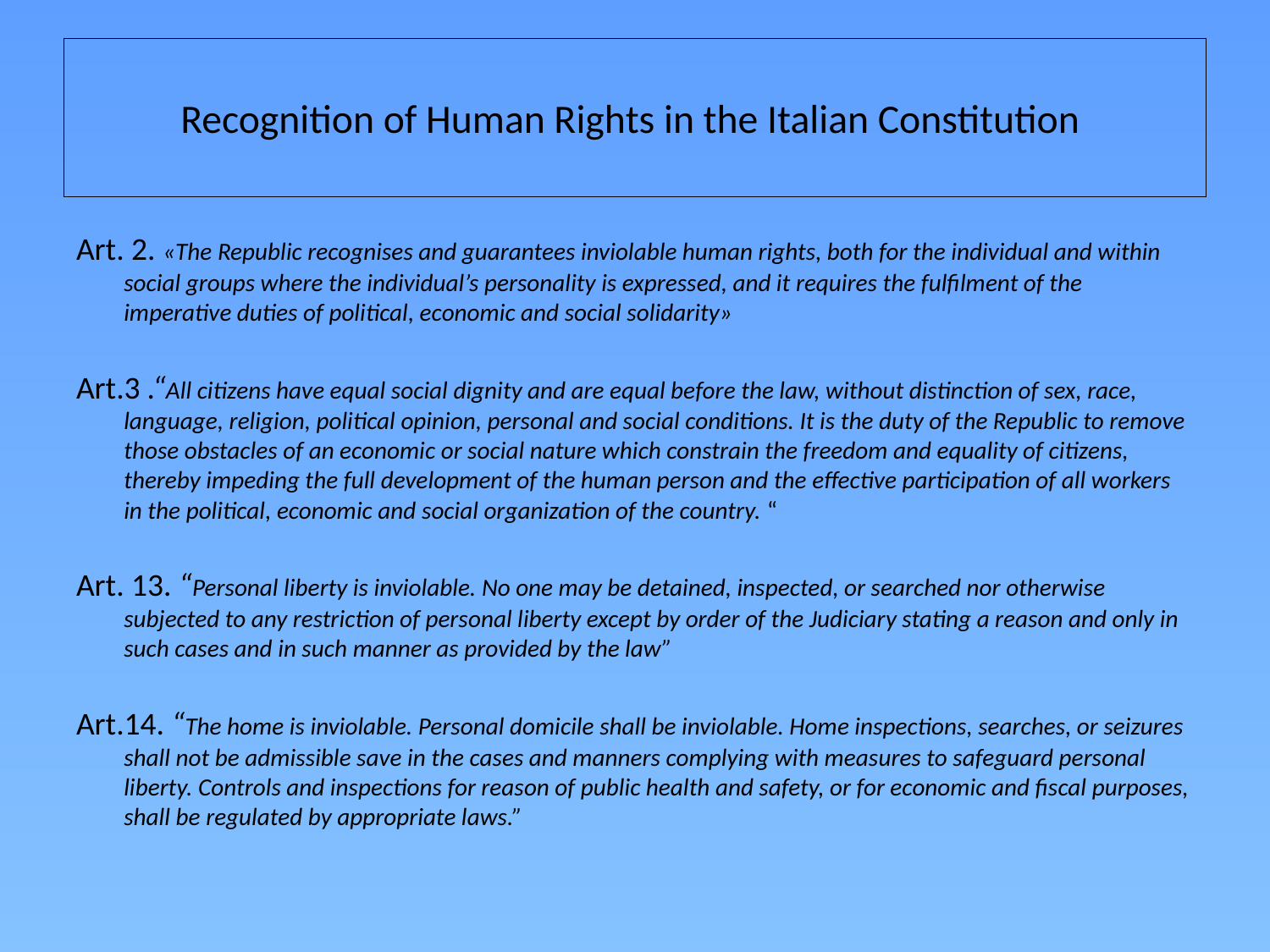

# Recognition of Human Rights in the Italian Constitution
Art. 2. «The Republic recognises and guarantees inviolable human rights, both for the individual and within social groups where the individual’s personality is expressed, and it requires the fulfilment of the imperative duties of political, economic and social solidarity»

Art.3 .“All citizens have equal social dignity and are equal before the law, without distinction of sex, race, language, religion, political opinion, personal and social conditions. It is the duty of the Republic to remove those obstacles of an economic or social nature which constrain the freedom and equality of citizens, thereby impeding the full development of the human person and the effective participation of all workers in the political, economic and social organization of the country. “

Art. 13. “Personal liberty is inviolable. No one may be detained, inspected, or searched nor otherwise subjected to any restriction of personal liberty except by order of the Judiciary stating a reason and only in such cases and in such manner as provided by the law”

Art.14. “The home is inviolable. Personal domicile shall be inviolable. Home inspections, searches, or seizures shall not be admissible save in the cases and manners complying with measures to safeguard personal liberty. Controls and inspections for reason of public health and safety, or for economic and fiscal purposes, shall be regulated by appropriate laws.”